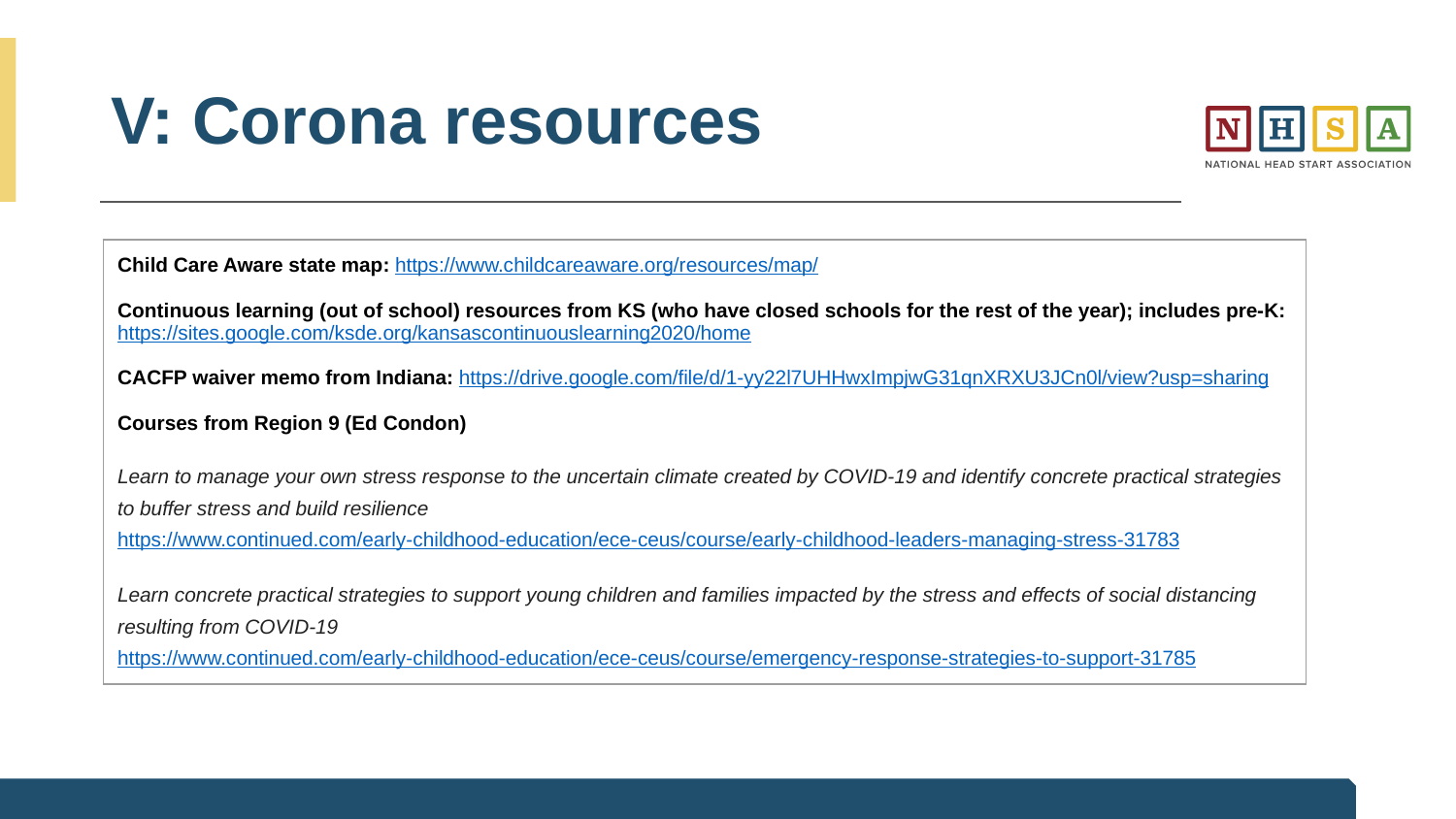

# V: Corona resources
| Child Care Aware state map: https://www.childcareaware.org/resources/map/ Continuous learning (out of school) resources from KS (who have closed schools for the rest of the year); includes pre-K: https://sites.google.com/ksde.org/kansascontinuouslearning2020/home CACFP waiver memo from Indiana: https://drive.google.com/file/d/1-yy22l7UHHwxImpjwG31qnXRXU3JCn0l/view?usp=sharing Courses from Region 9 (Ed Condon) Learn to manage your own stress response to the uncertain climate created by COVID-19 and identify concrete practical strategies to buffer stress and build resilience https://www.continued.com/early-childhood-education/ece-ceus/course/early-childhood-leaders-managing-stress-31783 Learn concrete practical strategies to support young children and families impacted by the stress and effects of social distancing resulting from COVID-19 https://www.continued.com/early-childhood-education/ece-ceus/course/emergency-response-strategies-to-support-31785 |  |
| --- | --- |